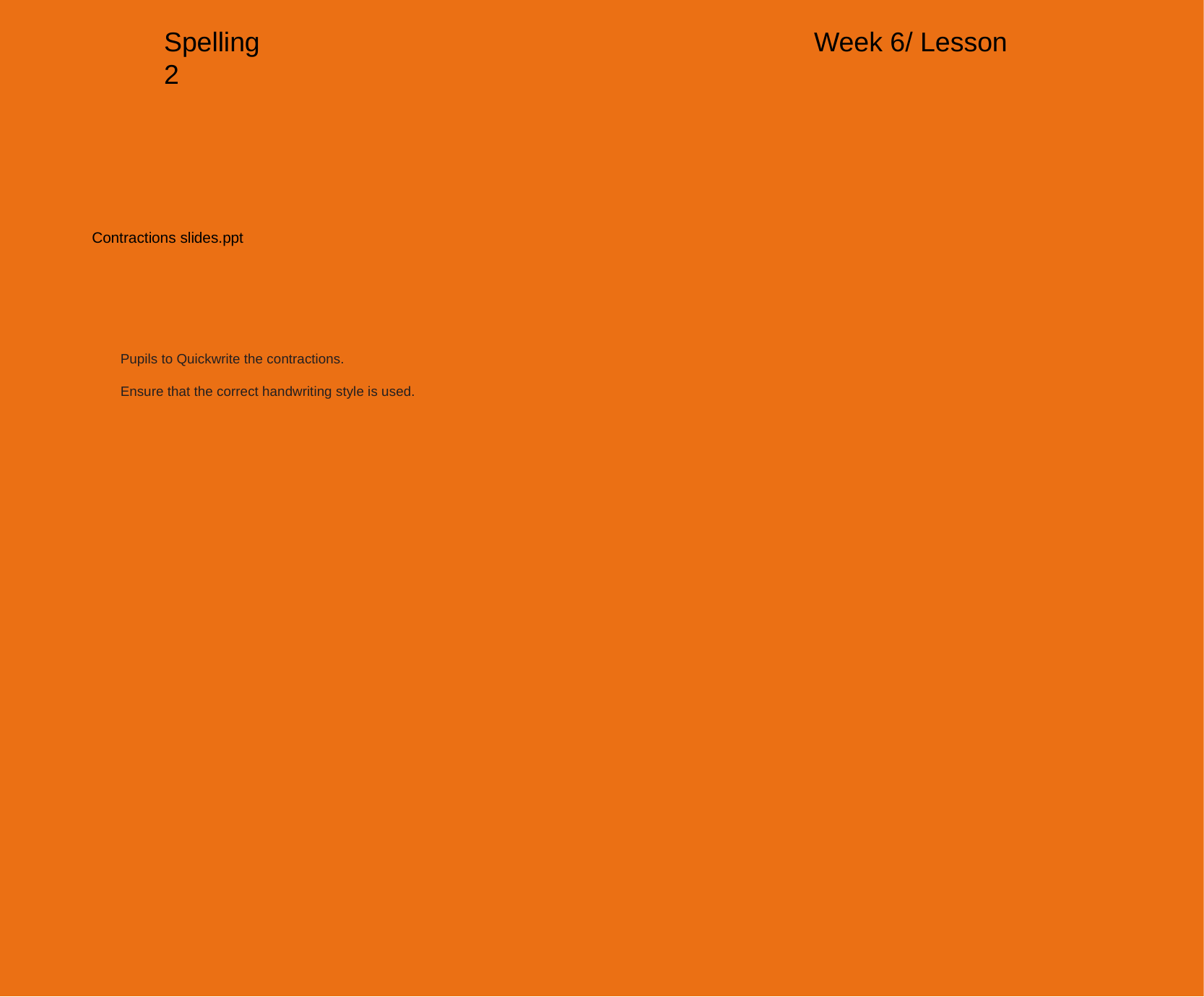

Spelling						Week 6/ Lesson 2
Contractions slides.ppt
Pupils to Quickwrite the contractions.

Ensure that the correct handwriting style is used.